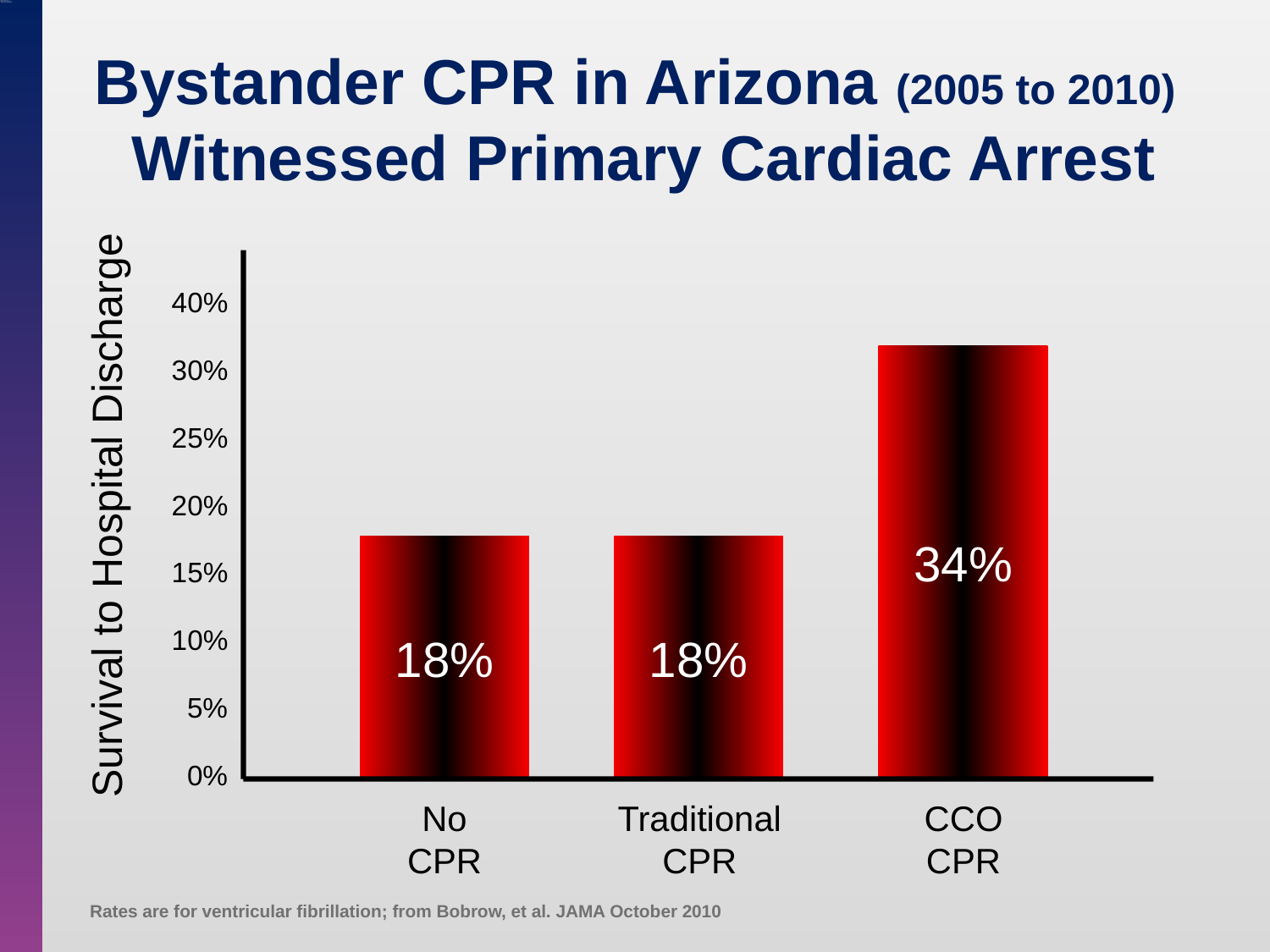

# Bystander CPR in Arizona (2005 to 2010) Witnessed Primary Cardiac Arrest

40%

30%

25%

20%

15%

10%

  5%

  0%
34%
Survival to Hospital Discharge
18%
18%

No
CPR
Traditional
CPR
CCO
CPR
Rates are for ventricular fibrillation; from Bobrow, et al. JAMA October 2010